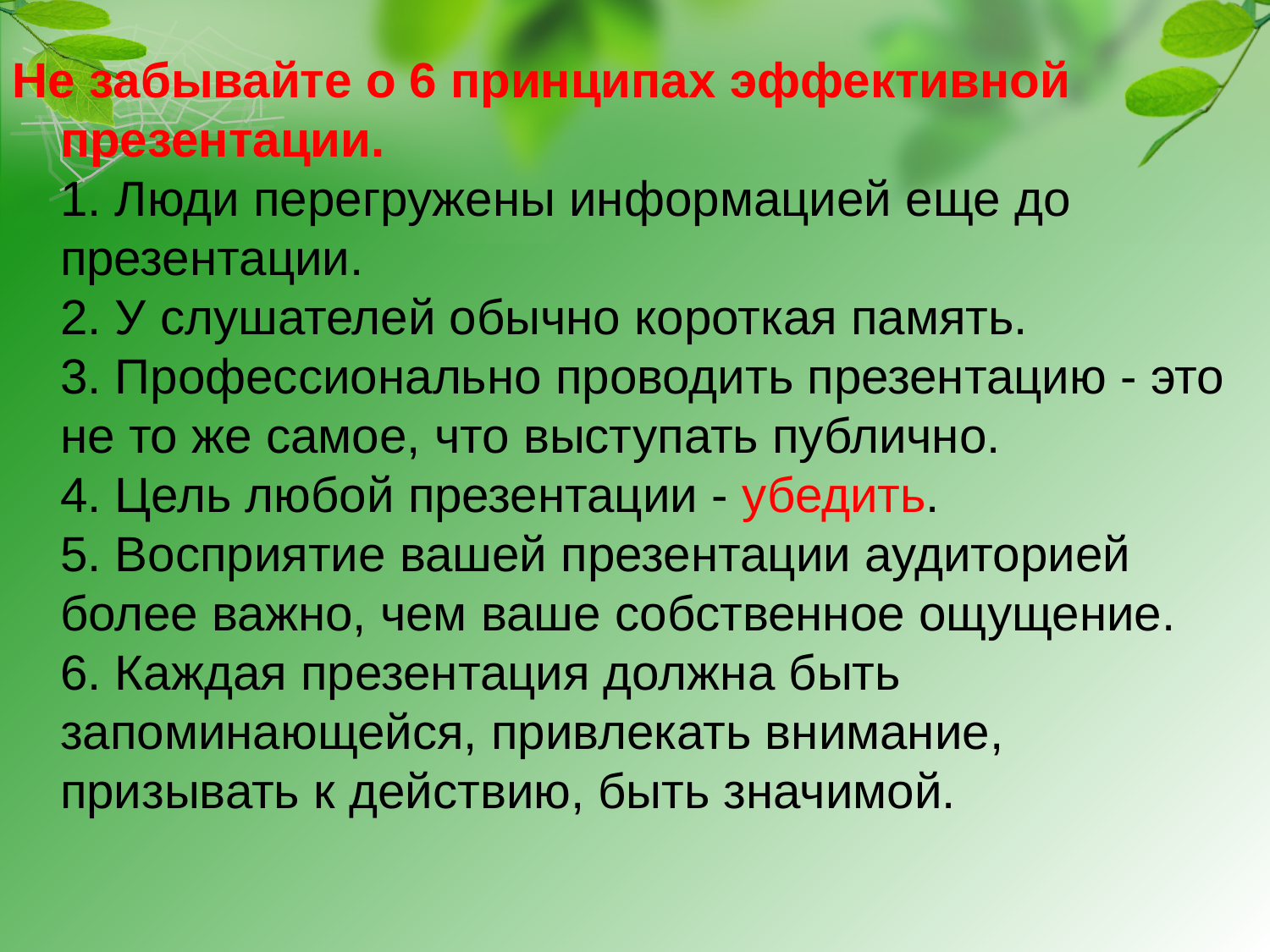

Не забывайте о 6 принципах эффективной презентации. 
1. Люди перегружены информацией еще до презентации. 
2. У слушателей обычно короткая память. 
3. Профессионально проводить презентацию - это не то же самое, что выступать публично. 
4. Цель любой презентации - убедить. 
5. Восприятие вашей презентации аудиторией более важно, чем ваше собственное ощущение. 
6. Каждая презентация должна быть запоминающейся, привлекать внимание, призывать к действию, быть значимой.